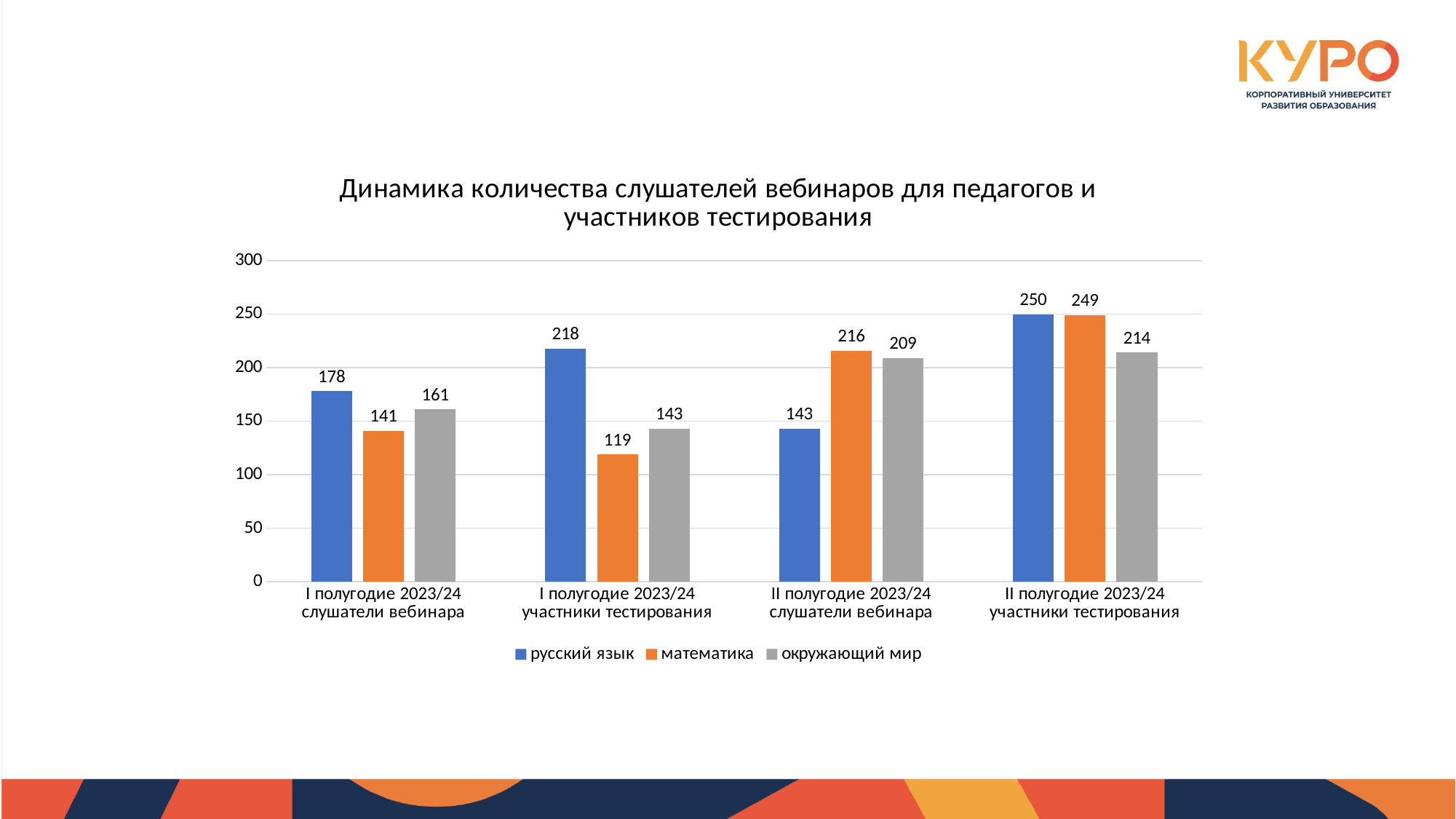

### Chart: Динамика количества слушателей вебинаров для педагогов и участников тестирования

| Category | русский язык | математика | окружающий мир |
|---|---|---|---|
| I полугодие 2023/24 слушатели вебинара | 178.0 | 141.0 | 161.0 |
| I полугодие 2023/24 участники тестирования | 218.0 | 119.0 | 143.0 |
| II полугодие 2023/24 слушатели вебинара | 143.0 | 216.0 | 209.0 |
| II полугодие 2023/24 участники тестирования | 250.0 | 249.0 | 214.0 |